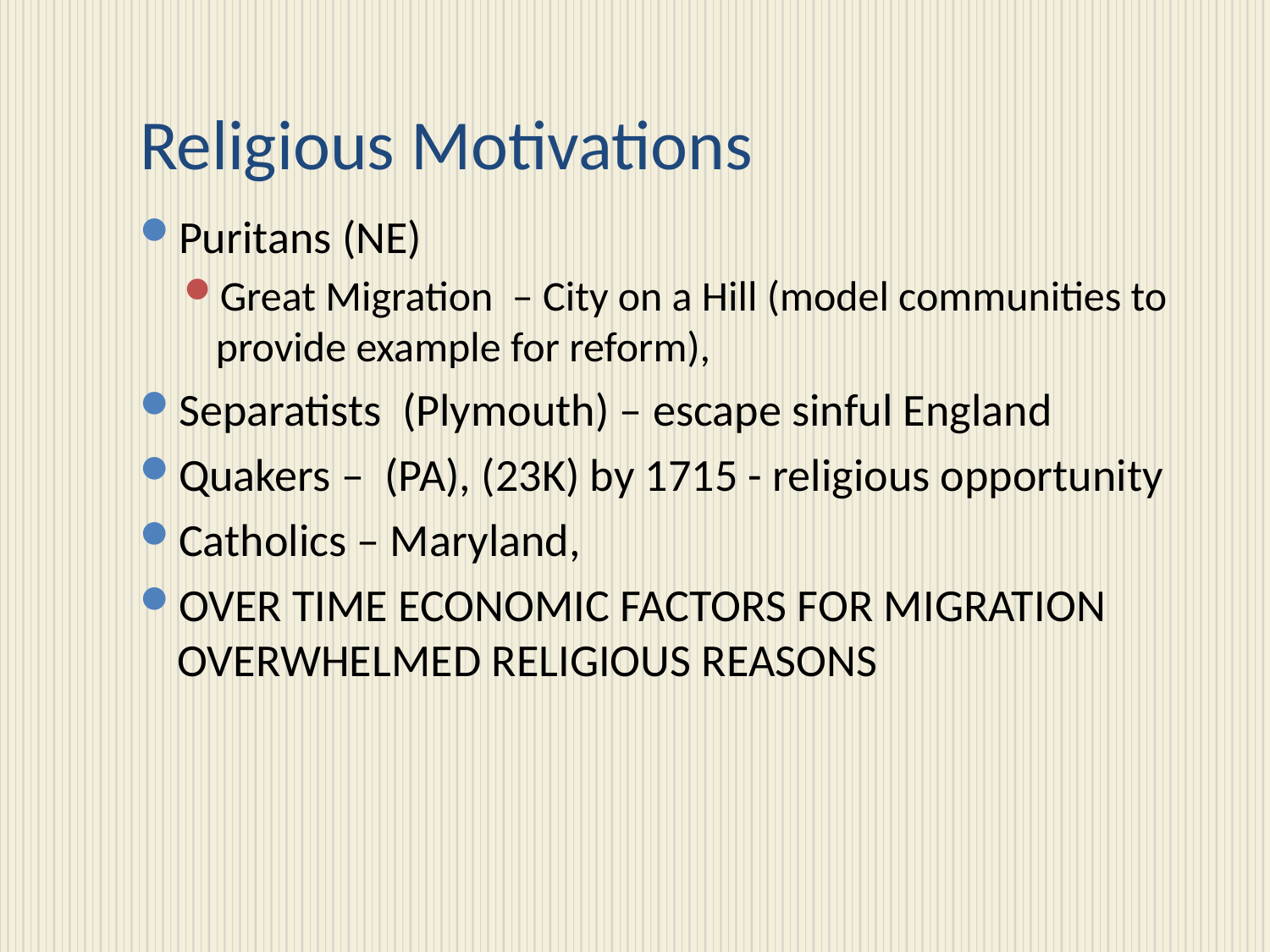

# Religious Motivations
Puritans (NE)
Great Migration  – City on a Hill (model communities to provide example for reform),
Separatists  (Plymouth) – escape sinful England
Quakers –  (PA), (23K) by 1715 - religious opportunity
Catholics – Maryland,
OVER TIME ECONOMIC FACTORS FOR MIGRATION OVERWHELMED RELIGIOUS REASONS